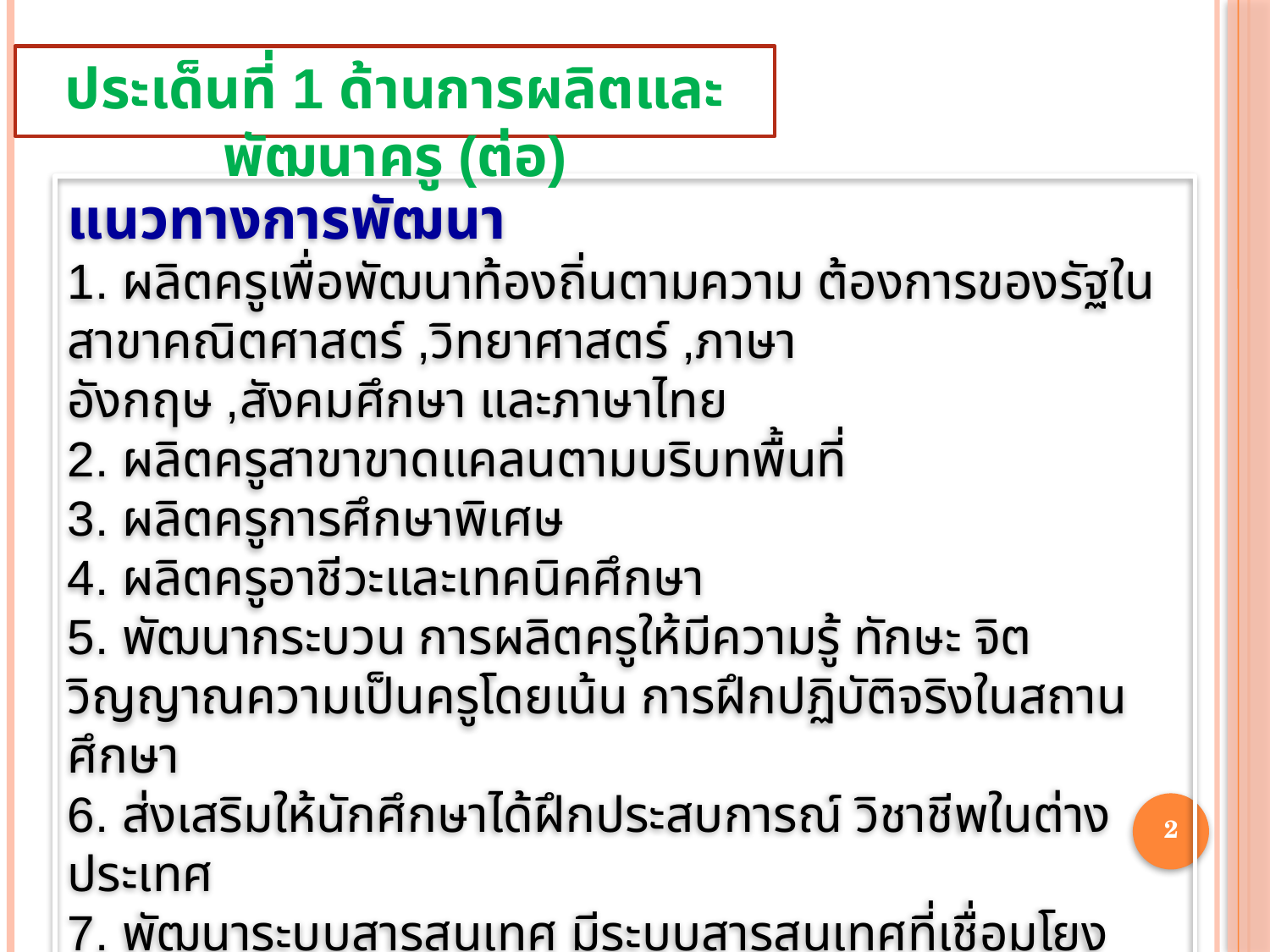

ประเด็นที่ 1 ด้านการผลิตและพัฒนาครู (ต่อ)
แนวทางการพัฒนา
1. ผลิตครูเพื่อพัฒนาท้องถิ่นตามความ ต้องการของรัฐในสาขาคณิตศาสตร์ ,วิทยาศาสตร์ ,ภาษาอังกฤษ ,สังคมศึกษา และภาษาไทย
2. ผลิตครูสาขาขาดแคลนตามบริบทพื้นที่
3. ผลิตครูการศึกษาพิเศษ
4. ผลิตครูอาชีวะและเทคนิคศึกษา
5. พัฒนากระบวน การผลิตครูให้มีความรู้ ทักษะ จิตวิญญาณความเป็นครูโดยเน้น การฝึกปฏิบัติจริงในสถานศึกษา
6. ส่งเสริมให้นักศึกษาได้ฝึกประสบการณ์ วิชาชีพในต่างประเทศ
7. พัฒนาระบบสารสนเทศ มีระบบสารสนเทศที่เชื่อมโยงเครือข่ายความเป็นเลิศทั้งระดับประเทศ ระดับภูมิภาค และพื้นที่
2